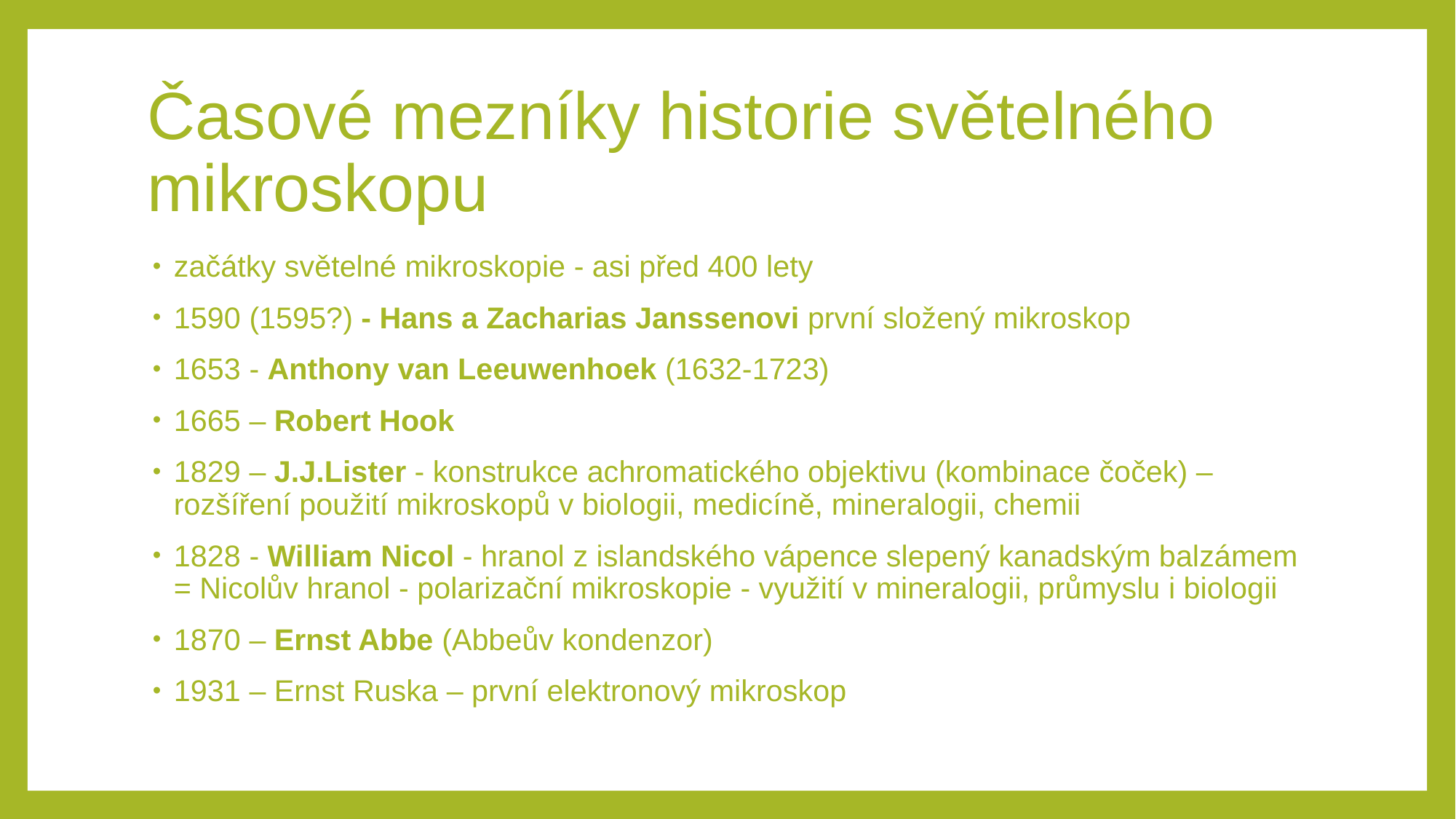

# Časové mezníky historie světelného mikroskopu
začátky světelné mikroskopie - asi před 400 lety
1590 (1595?) - Hans a Zacharias Janssenovi první složený mikroskop
1653 - Anthony van Leeuwenhoek (1632-1723)
1665 – Robert Hook
1829 – J.J.Lister - konstrukce achromatického objektivu (kombinace čoček) – rozšíření použití mikroskopů v biologii, medicíně, mineralogii, chemii
1828 - William Nicol - hranol z islandského vápence slepený kanadským balzámem = Nicolův hranol - polarizační mikroskopie - využití v mineralogii, průmyslu i biologii
1870 – Ernst Abbe (Abbeův kondenzor)
1931 – Ernst Ruska – první elektronový mikroskop